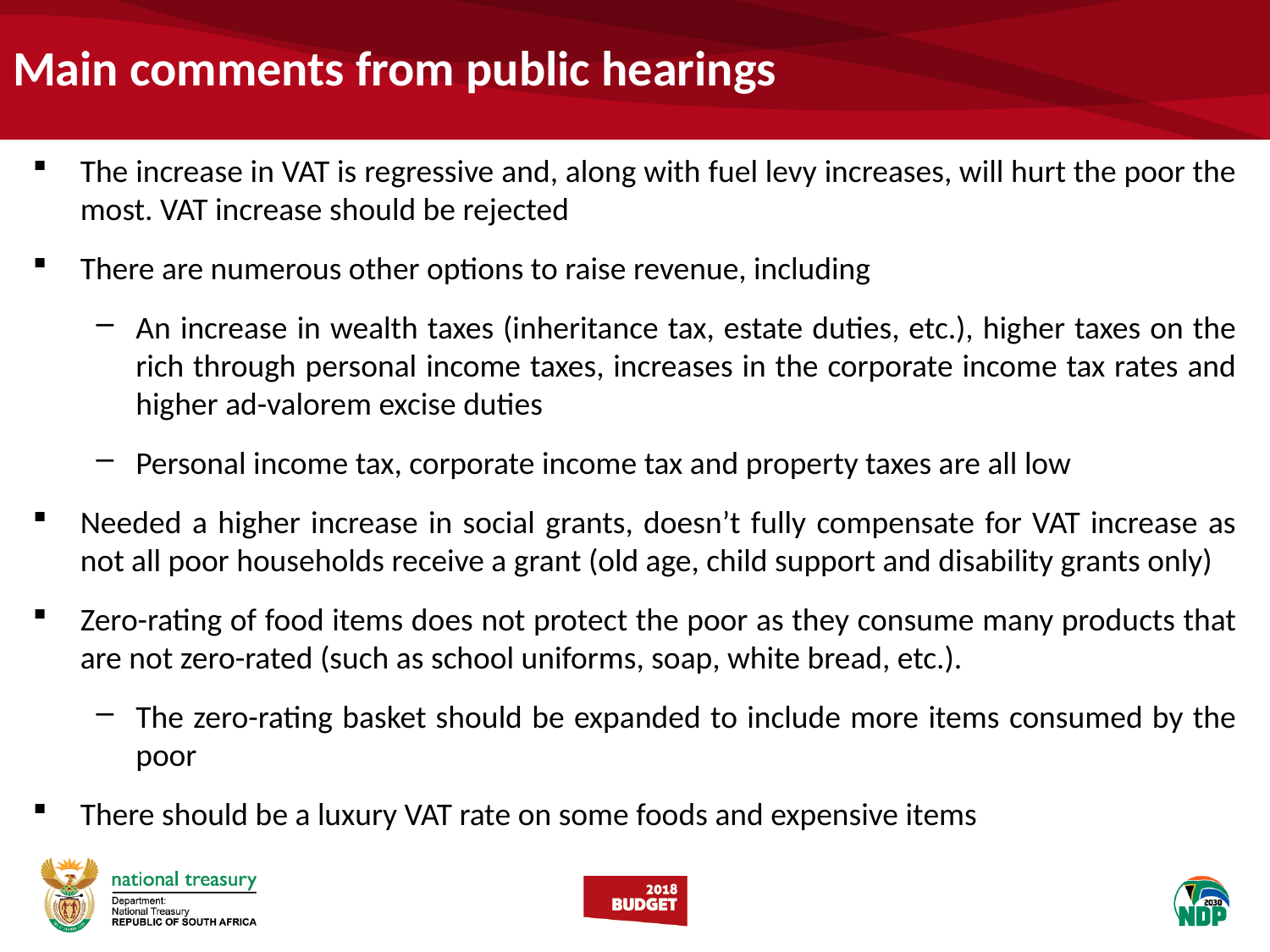

# Main comments from public hearings
The increase in VAT is regressive and, along with fuel levy increases, will hurt the poor the most. VAT increase should be rejected
There are numerous other options to raise revenue, including
An increase in wealth taxes (inheritance tax, estate duties, etc.), higher taxes on the rich through personal income taxes, increases in the corporate income tax rates and higher ad-valorem excise duties
Personal income tax, corporate income tax and property taxes are all low
Needed a higher increase in social grants, doesn’t fully compensate for VAT increase as not all poor households receive a grant (old age, child support and disability grants only)
Zero-rating of food items does not protect the poor as they consume many products that are not zero-rated (such as school uniforms, soap, white bread, etc.).
The zero-rating basket should be expanded to include more items consumed by the poor
There should be a luxury VAT rate on some foods and expensive items